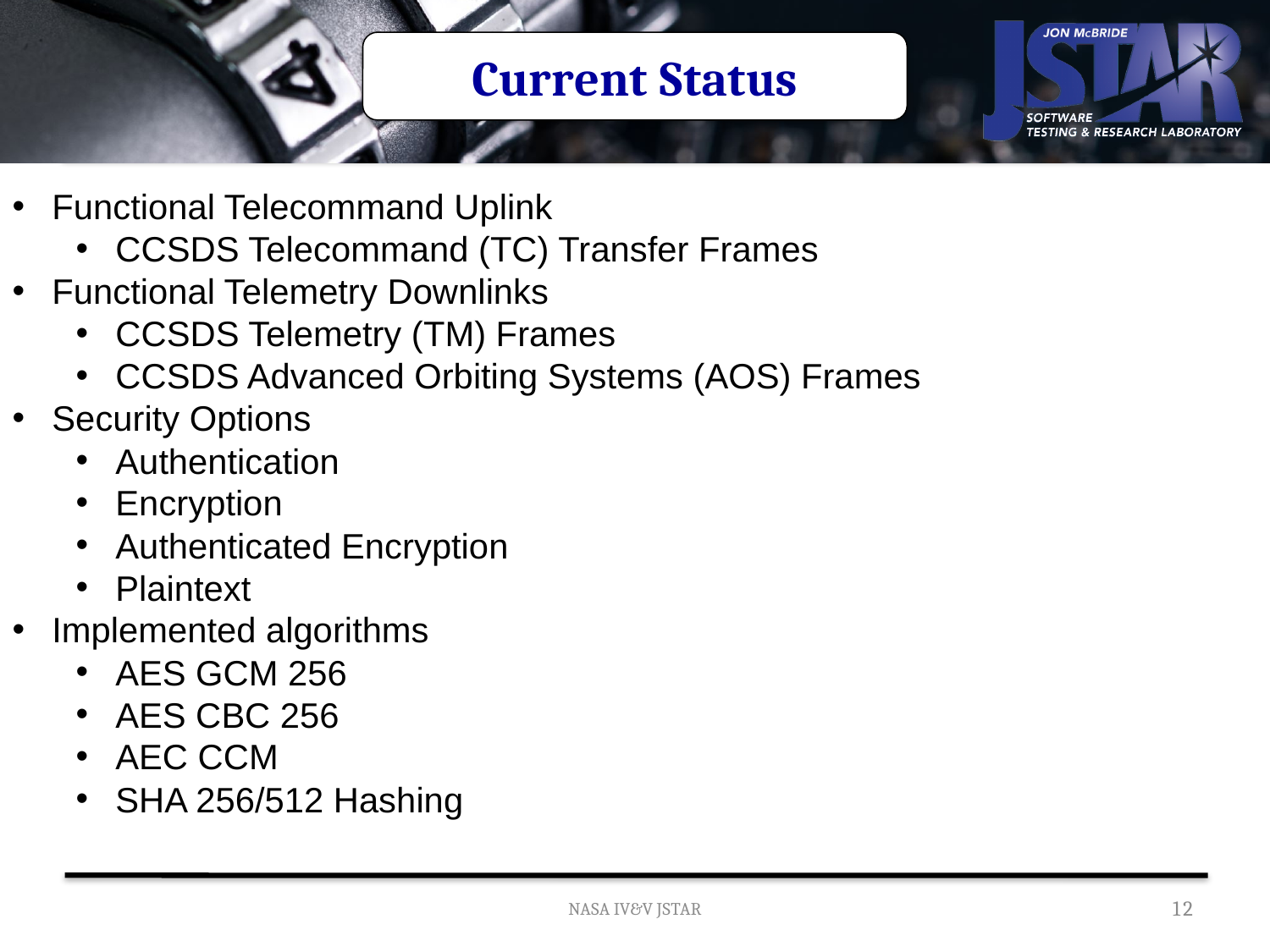

Current Status
Functional Telecommand Uplink
CCSDS Telecommand (TC) Transfer Frames
Functional Telemetry Downlinks
CCSDS Telemetry (TM) Frames
CCSDS Advanced Orbiting Systems (AOS) Frames
Security Options
Authentication
Encryption
Authenticated Encryption
Plaintext
Implemented algorithms
AES GCM 256
AES CBC 256
AEC CCM
SHA 256/512 Hashing
NASA IV&V JSTAR
12